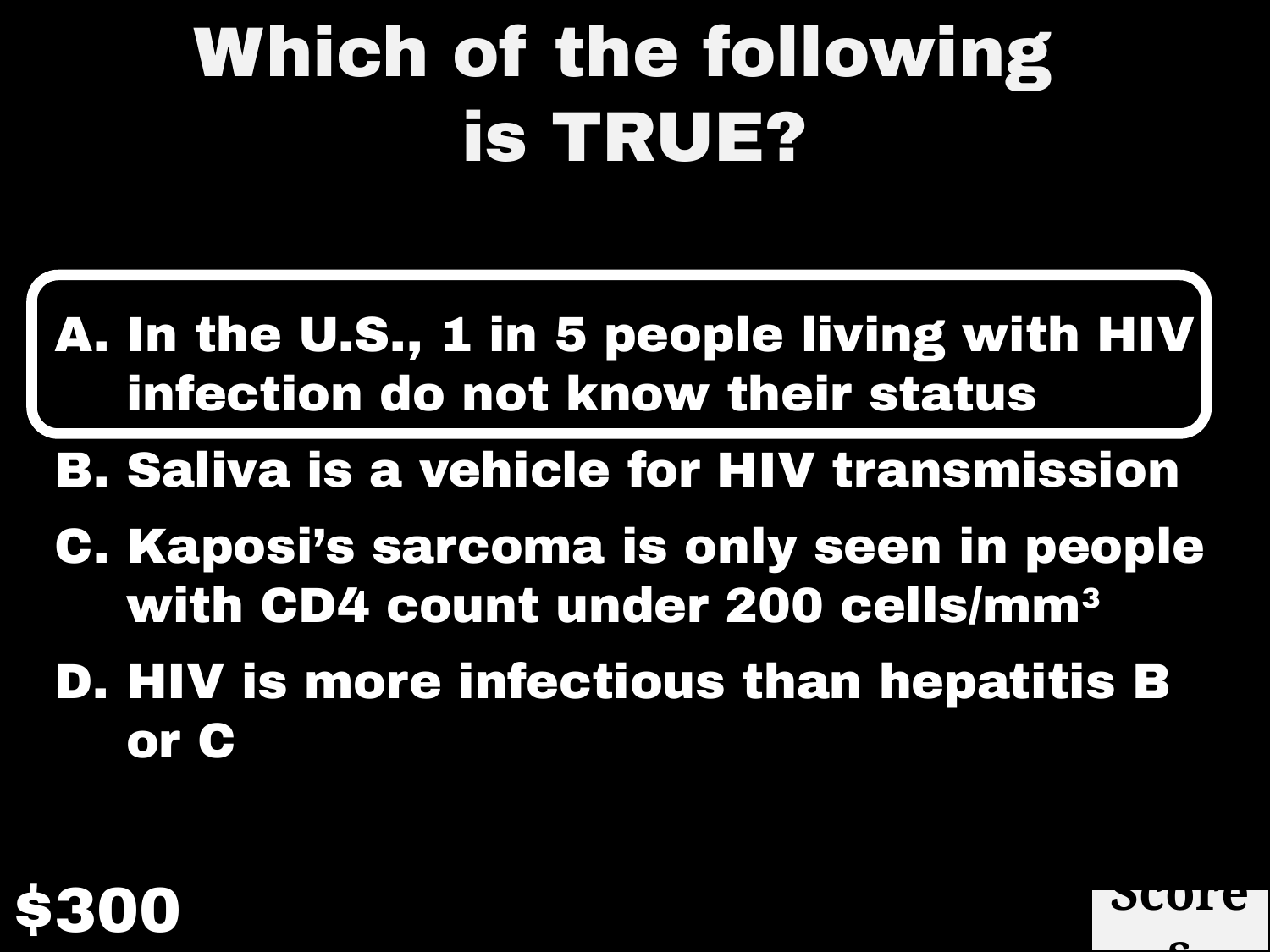

Which of the following
is TRUE?

In the U.S., 1 in 5 people living with HIV infection do not know their status

Saliva is a vehicle for HIV transmission

Kaposi’s sarcoma is only seen in people with CD4 count under 200 cells/mm3

HIV is more infectious than hepatitis B or C
$300
Scores